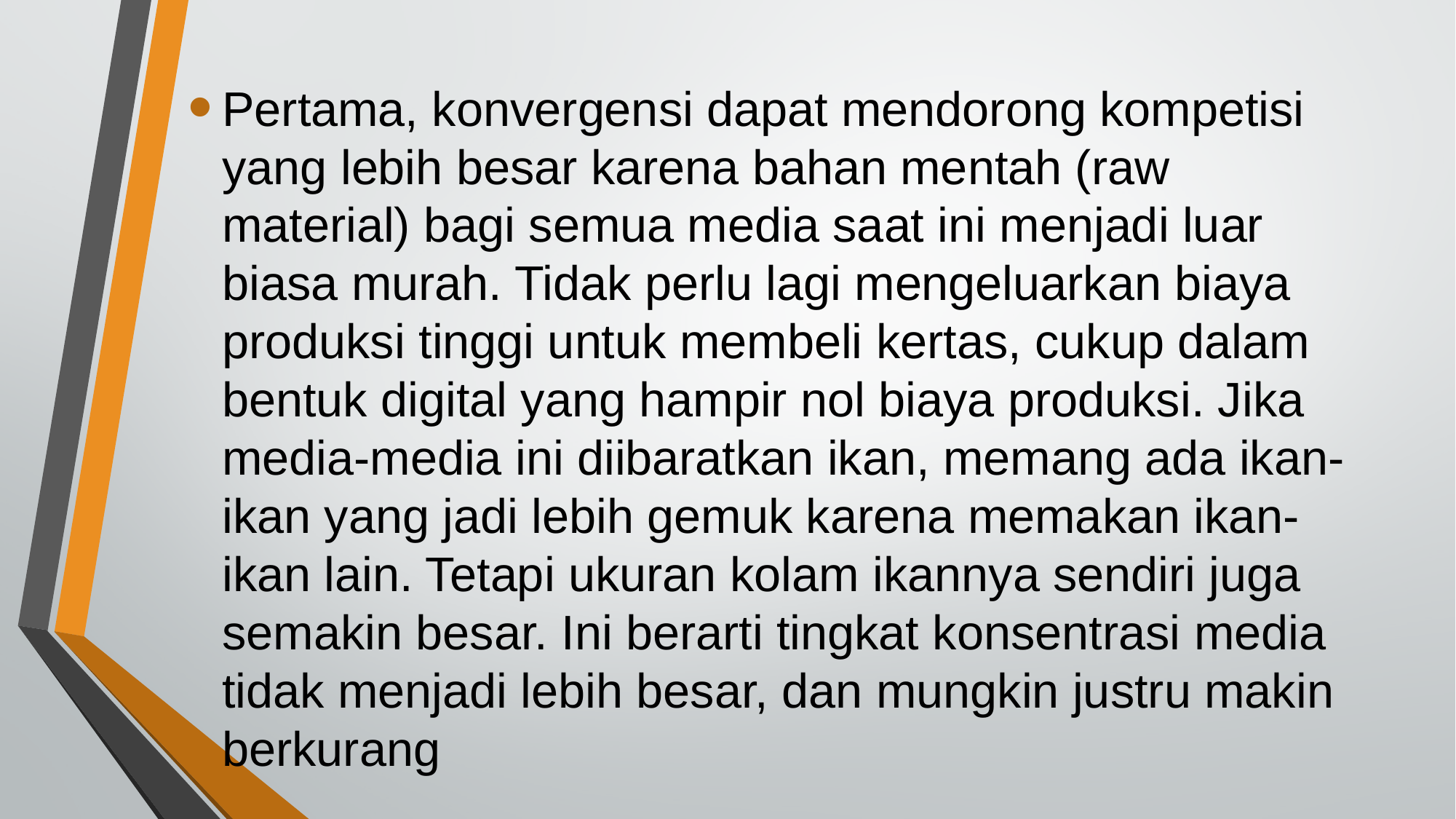

Pertama, konvergensi dapat mendorong kompetisi yang lebih besar karena bahan mentah (raw material) bagi semua media saat ini menjadi luar biasa murah. Tidak perlu lagi mengeluarkan biaya produksi tinggi untuk membeli kertas, cukup dalam bentuk digital yang hampir nol biaya produksi. Jika media-media ini diibaratkan ikan, memang ada ikan-ikan yang jadi lebih gemuk karena memakan ikan-ikan lain. Tetapi ukuran kolam ikannya sendiri juga semakin besar. Ini berarti tingkat konsentrasi media tidak menjadi lebih besar, dan mungkin justru makin berkurang